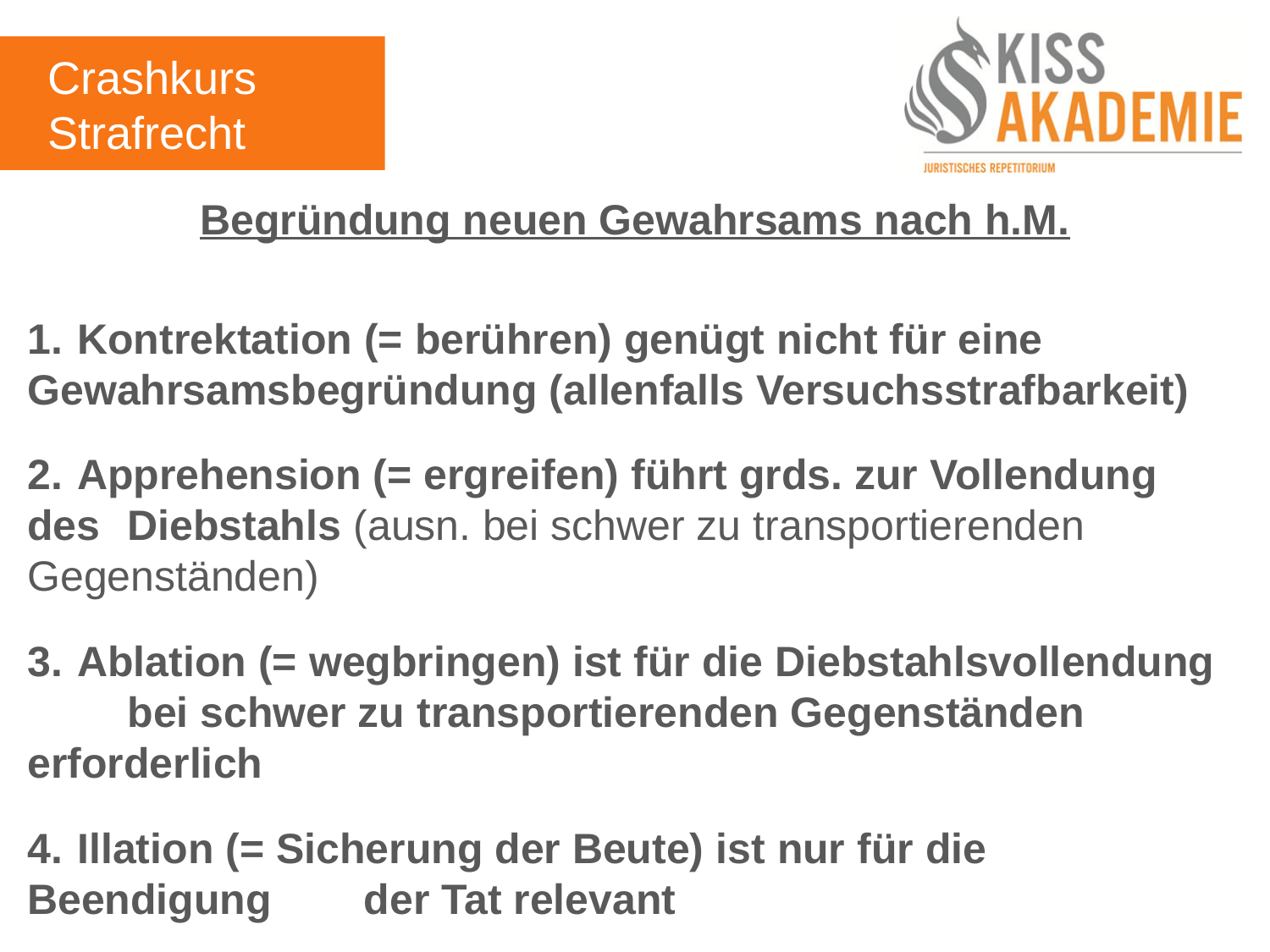

Crashkurs  Strafrecht
Begründung neuen Gewahrsams nach h.M.

1.	Kontrektation (= berühren) genügt nicht für eine 	Gewahrsamsbegründung (allenfalls Versuchsstrafbarkeit)

2.	Apprehension (= ergreifen) führt grds. zur Vollendung des 	Diebstahls (ausn. bei schwer zu transportierenden 	Gegenständen)

3.	Ablation (= wegbringen) ist für die Diebstahlsvollendung 		bei schwer zu transportierenden Gegenständen 	erforderlich

4.	Illation (= Sicherung der Beute) ist nur für die Beendigung 		der Tat relevant